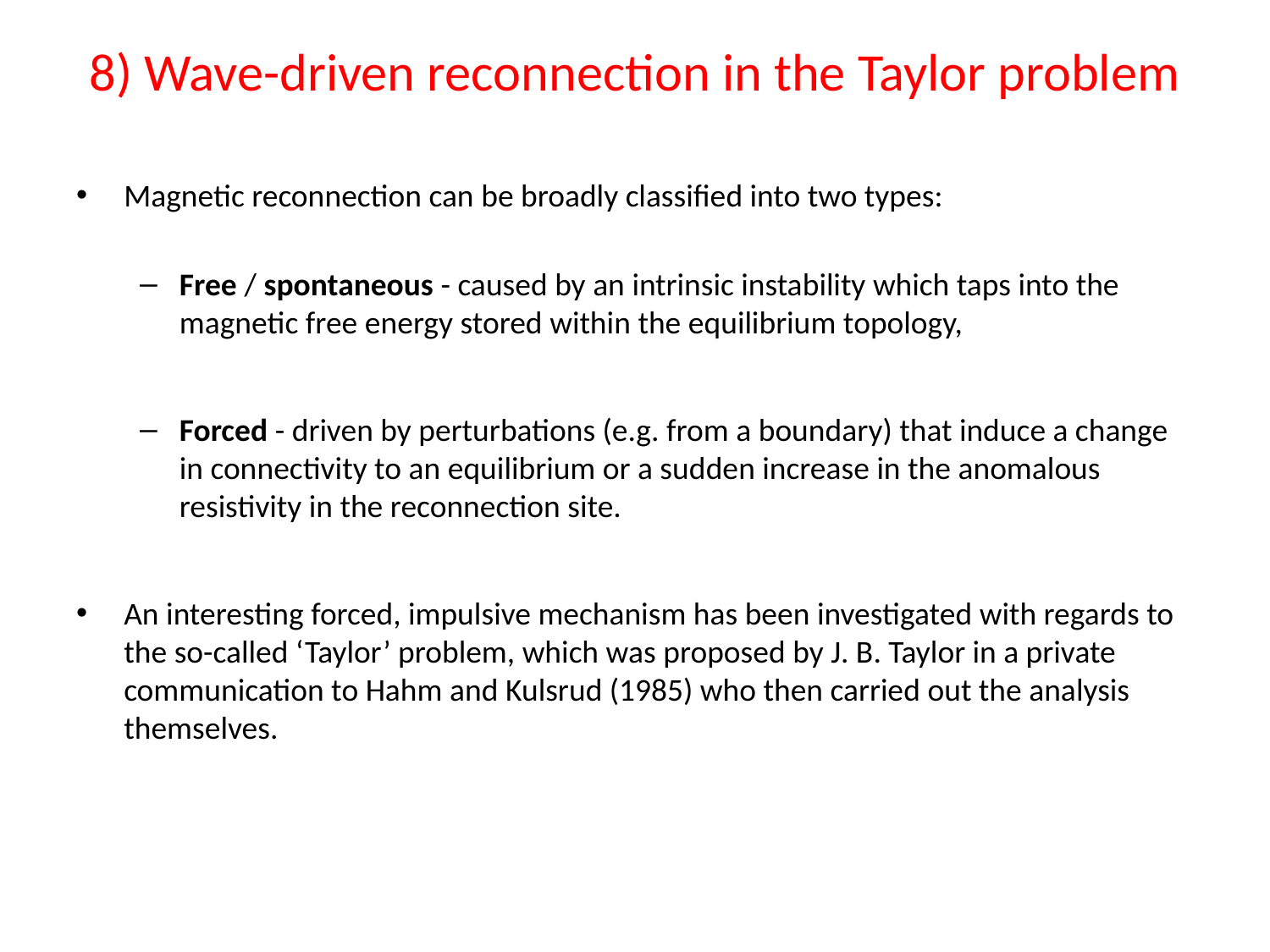

# 8) Wave-driven reconnection in the Taylor problem
Magnetic reconnection can be broadly classified into two types:

Free / spontaneous - caused by an intrinsic instability which taps into the magnetic free energy stored within the equilibrium topology,

Forced - driven by perturbations (e.g. from a boundary) that induce a change in connectivity to an equilibrium or a sudden increase in the anomalous resistivity in the reconnection site.

An interesting forced, impulsive mechanism has been investigated with regards to the so-called ‘Taylor’ problem, which was proposed by J. B. Taylor in a private communication to Hahm and Kulsrud (1985) who then carried out the analysis themselves.